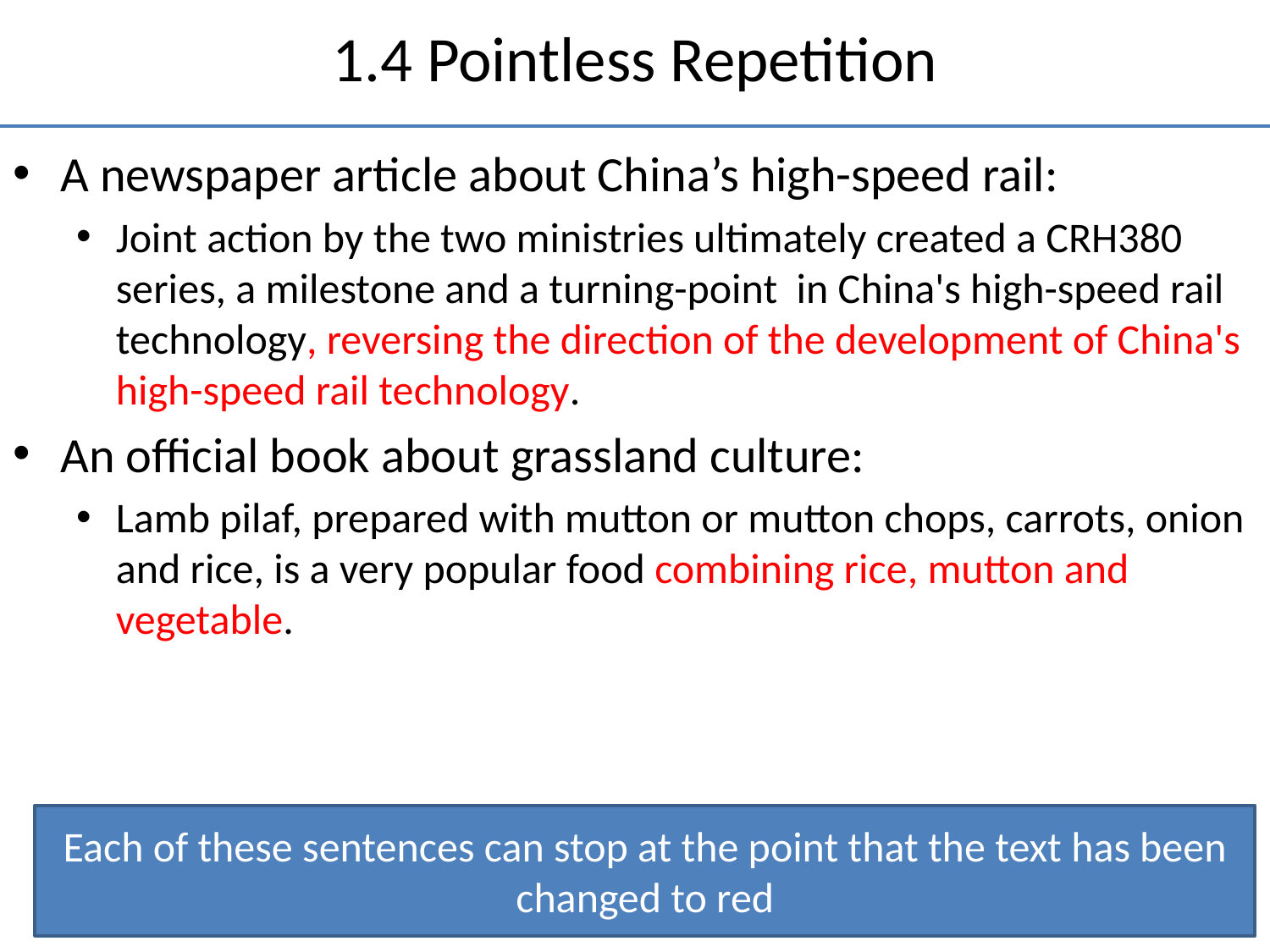

# 1.4 Pointless Repetition
A newspaper article about China’s high-speed rail:
Joint action by the two ministries ultimately created a CRH380 series, a milestone and a turning-point  in China's high-speed rail technology, reversing the direction of the development of China's high-speed rail technology.
An official book about grassland culture:
Lamb pilaf, prepared with mutton or mutton chops, carrots, onion and rice, is a very popular food combining rice, mutton and vegetable.

Each of these sentences can stop at the point that the text has been changed to red